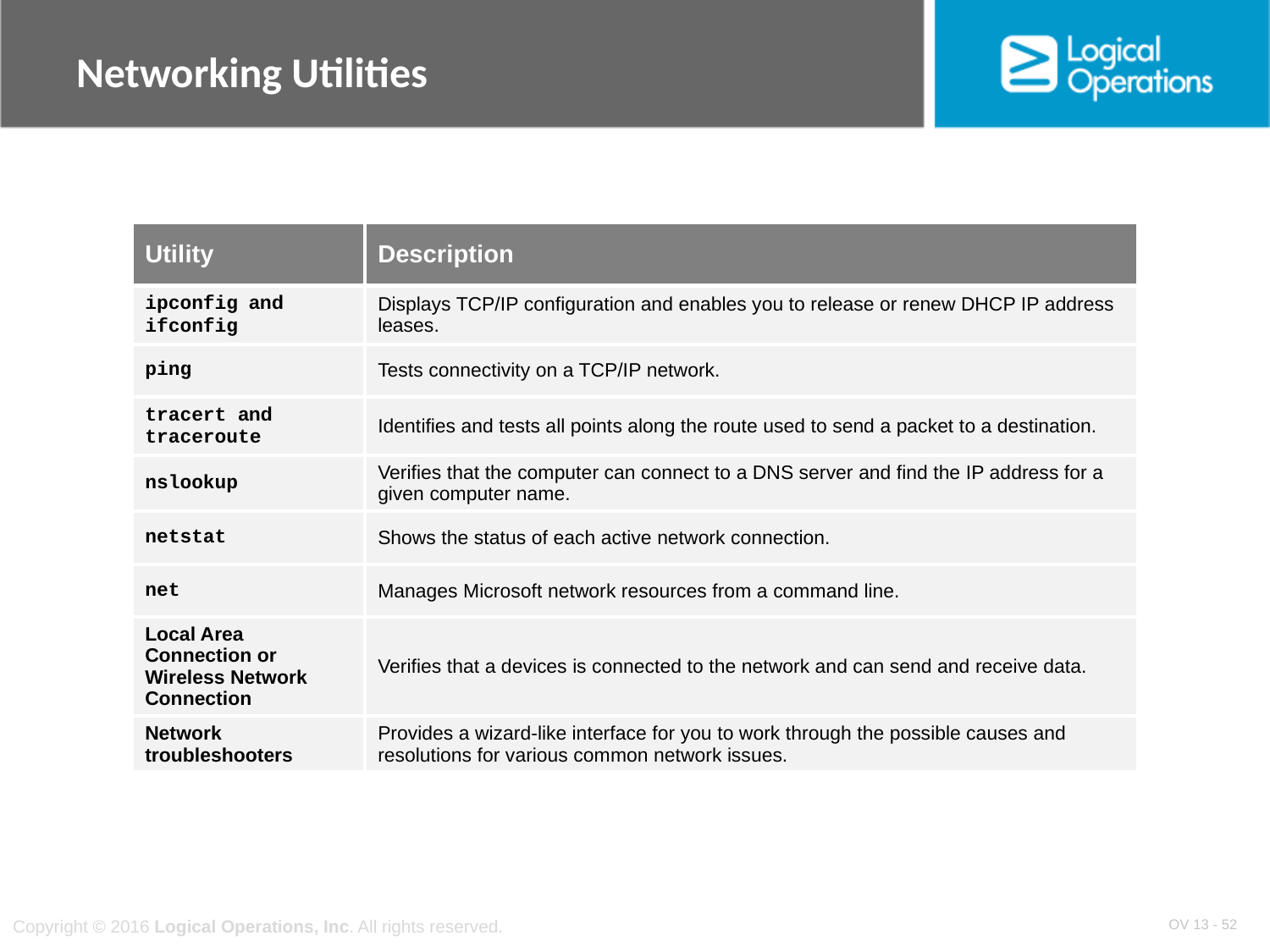

# Networking Utilities
| Utility | Description |
| --- | --- |
| ipconfig and ifconfig | Displays TCP/IP configuration and enables you to release or renew DHCP IP address leases. |
| ping | Tests connectivity on a TCP/IP network. |
| tracert and traceroute | Identifies and tests all points along the route used to send a packet to a destination. |
| nslookup | Verifies that the computer can connect to a DNS server and find the IP address for a given computer name. |
| netstat | Shows the status of each active network connection. |
| net | Manages Microsoft network resources from a command line. |
| Local Area Connection or Wireless Network Connection | Verifies that a devices is connected to the network and can send and receive data. |
| Network troubleshooters | Provides a wizard-like interface for you to work through the possible causes and resolutions for various common network issues. |